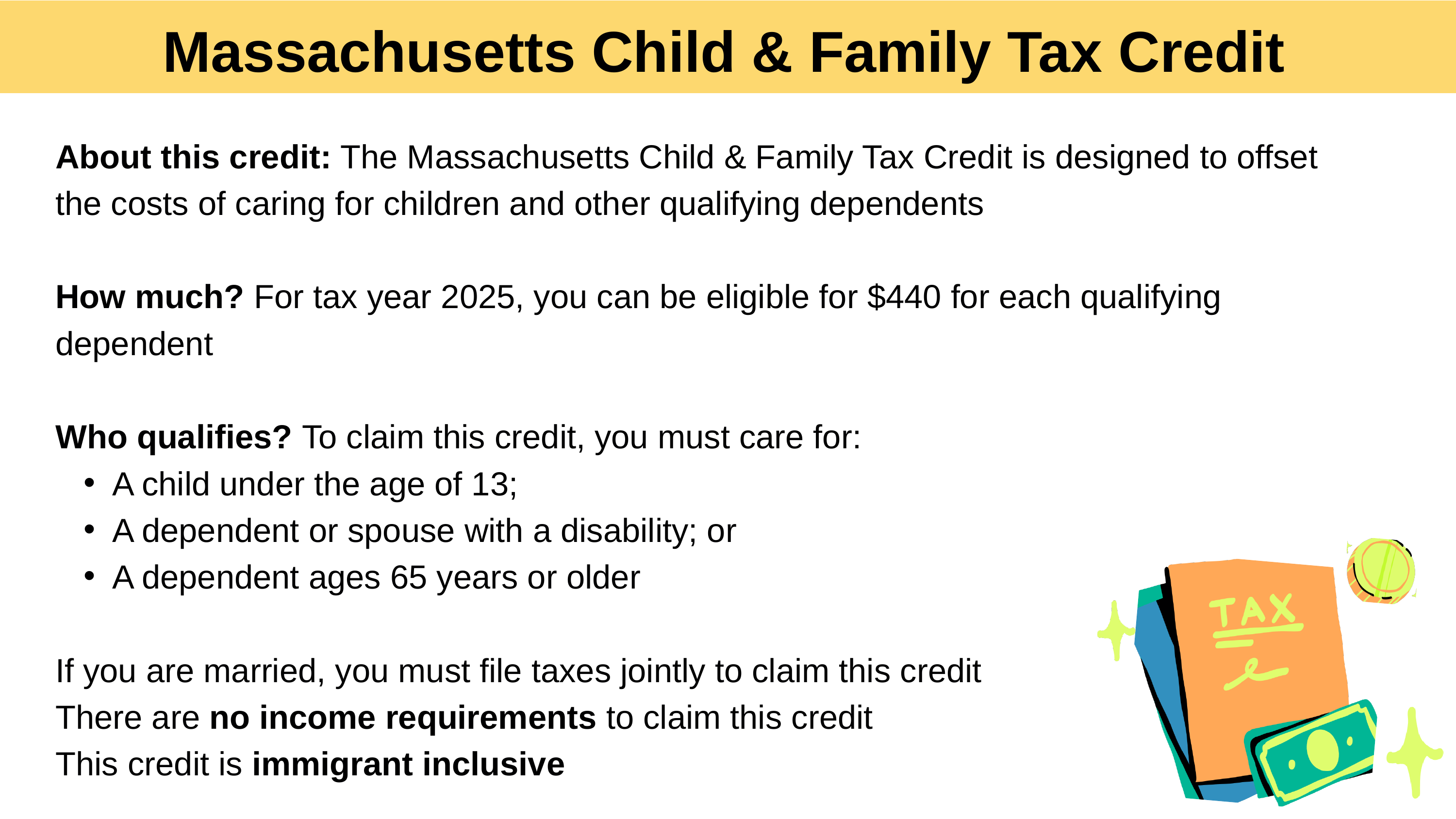

Massachusetts Child & Family Tax Credit
About this credit: The Massachusetts Child & Family Tax Credit is designed to offset the costs of caring for children and other qualifying dependents

How much? For tax year 2025, you can be eligible for $440 for each qualifying dependent

Who qualifies? To claim this credit, you must care for:
A child under the age of 13;
A dependent or spouse with a disability; or
A dependent ages 65 years or older

If you are married, you must file taxes jointly to claim this credit
There are no income requirements to claim this credit
This credit is immigrant inclusive